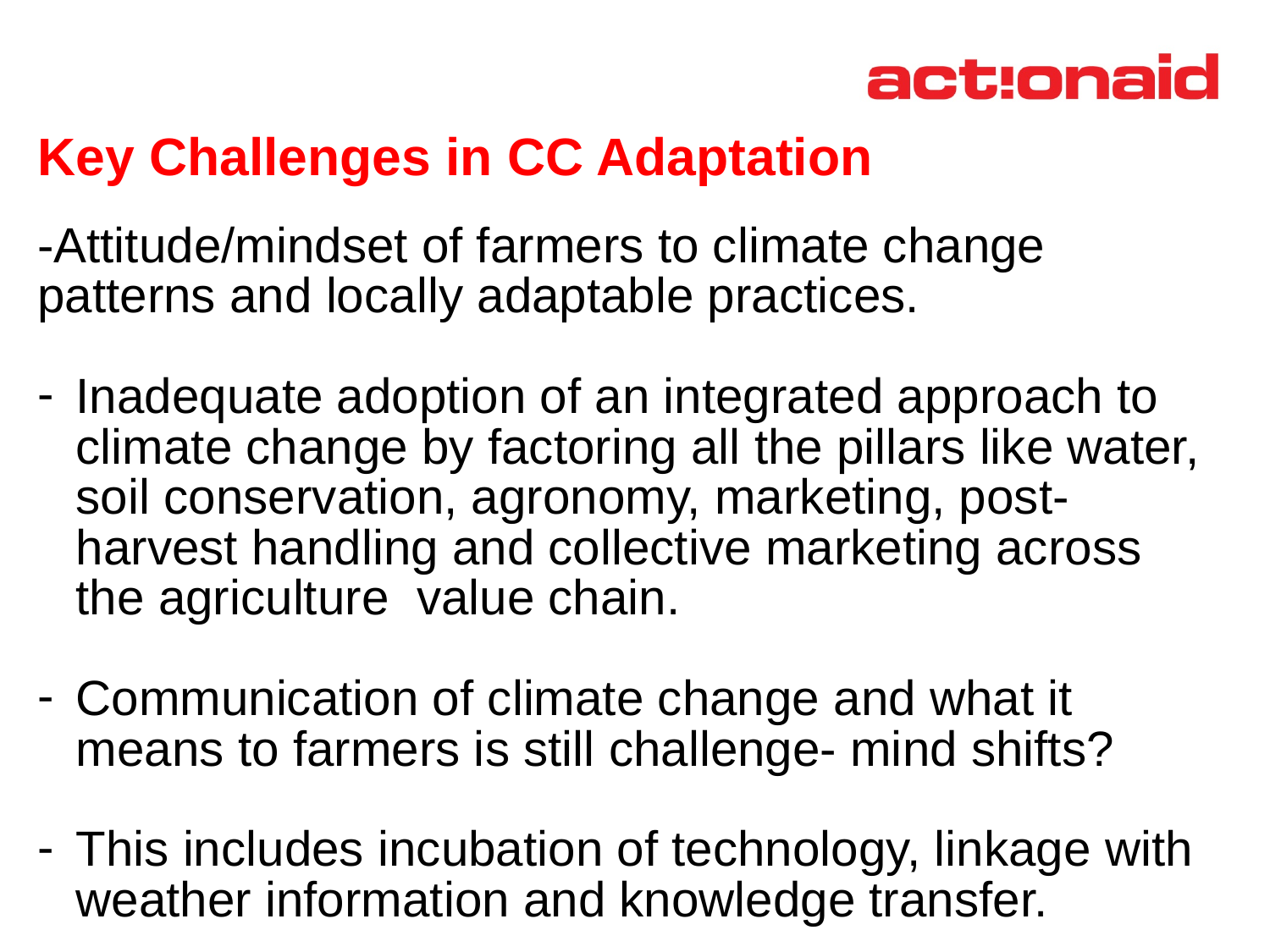

# Key Challenges in CC Adaptation
-Attitude/mindset of farmers to climate change patterns and locally adaptable practices.

Inadequate adoption of an integrated approach to climate change by factoring all the pillars like water, soil conservation, agronomy, marketing, post-harvest handling and collective marketing across the agriculture  value chain.

Communication of climate change and what it means to farmers is still challenge- mind shifts?

This includes incubation of technology, linkage with weather information and knowledge transfer.